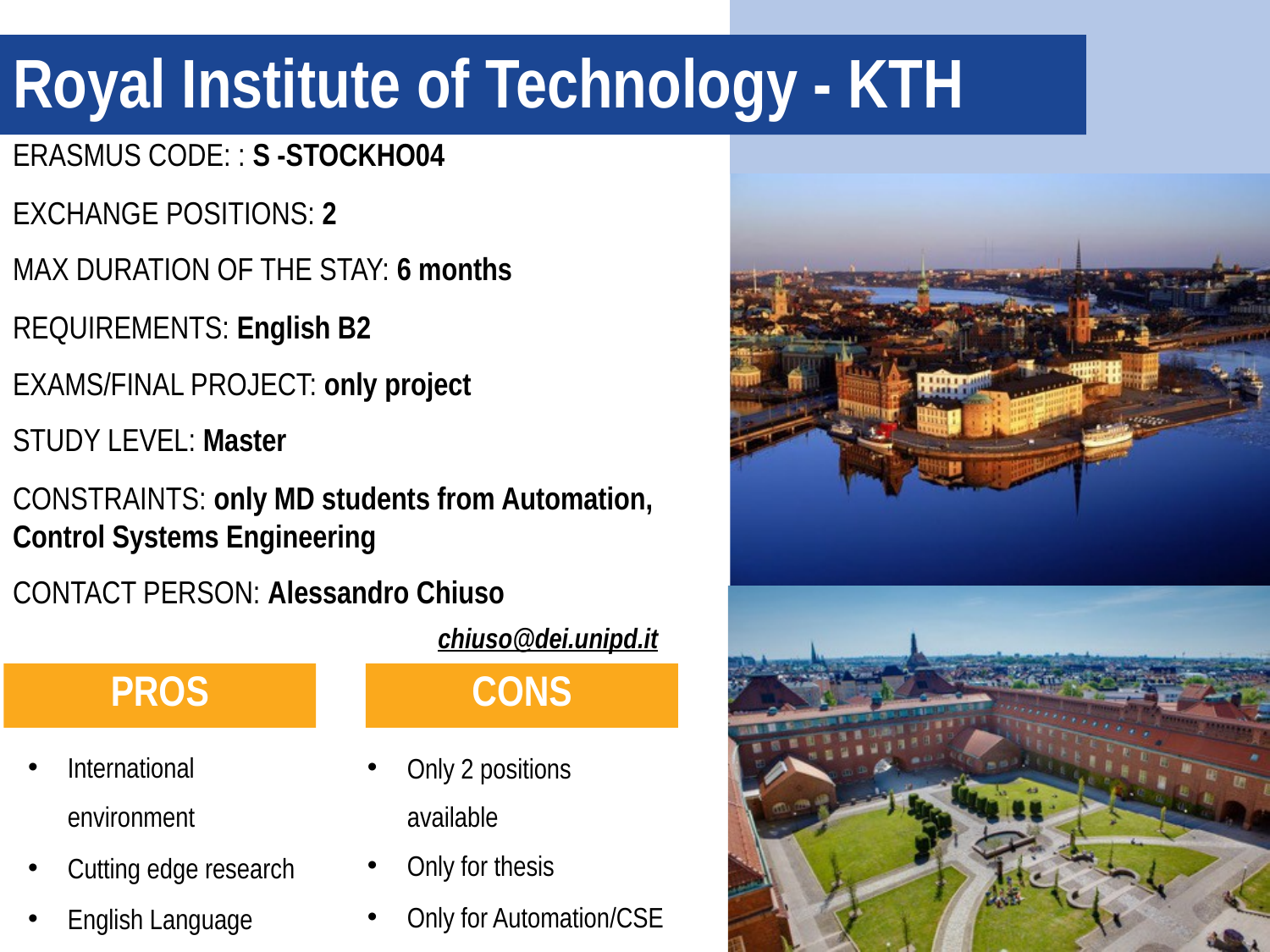

# Royal Institute of Technology - KTH
ERASMUS CODE: : S -STOCKHO04
EXCHANGE POSITIONS: 2
MAX DURATION OF THE STAY: 6 months
REQUIREMENTS: English B2
EXAMS/FINAL PROJECT: only project
STUDY LEVEL: Master
CONSTRAINTS: only MD students from Automation, Control Systems Engineering
CONTACT PERSON: Alessandro Chiuso
chiuso@dei.unipd.it

PROS
CONS
International  environment
Cutting edge research
English Language
Only 2 positions  available
Only for thesis
Only for Automation/CSE